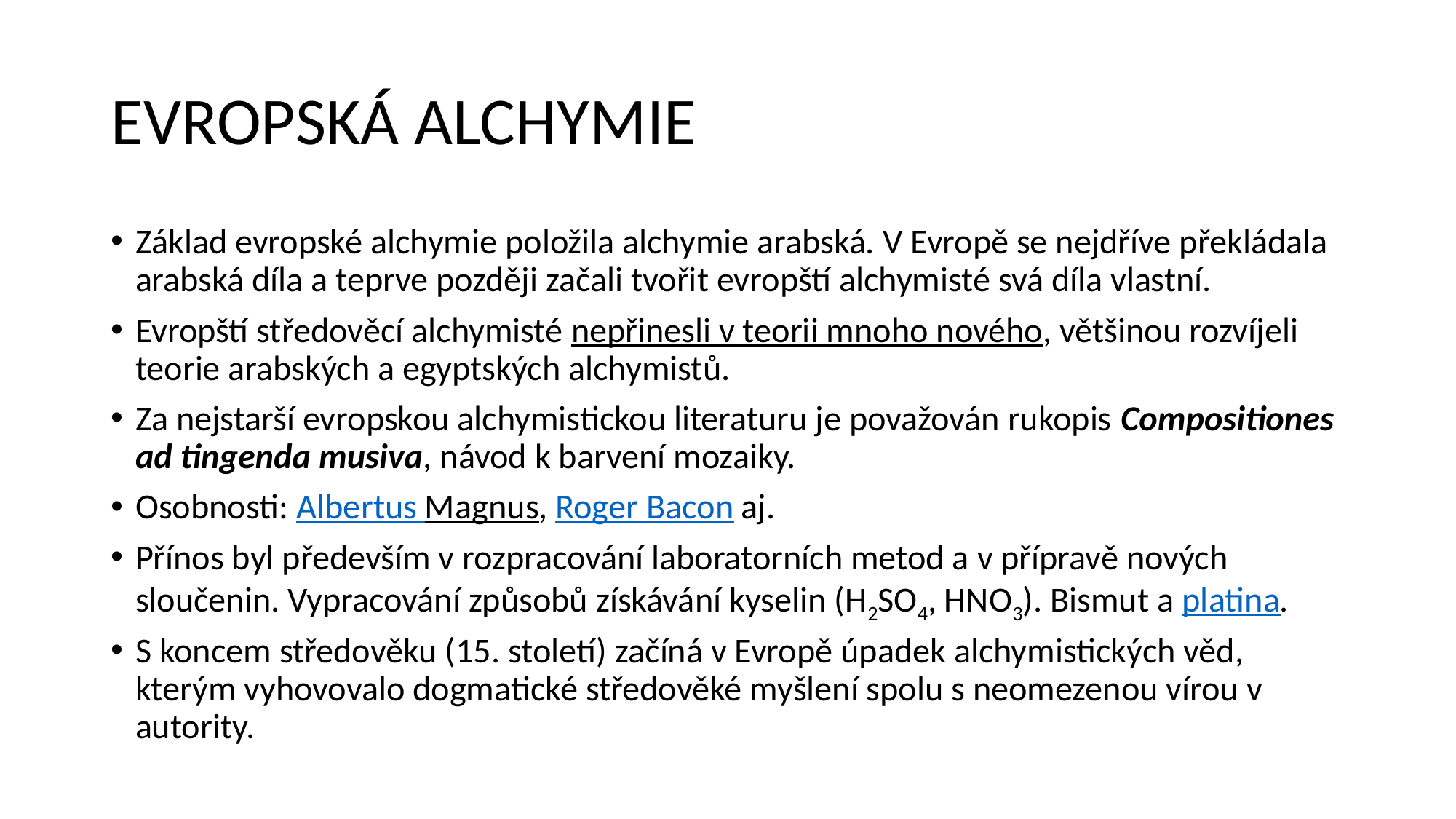

# EVROPSKÁ ALCHYMIE
Základ evropské alchymie položila alchymie arabská. V Evropě se nejdříve překládala arabská díla a teprve později začali tvořit evropští alchymisté svá díla vlastní.
Evropští středověcí alchymisté nepřinesli v teorii mnoho nového, většinou rozvíjeli teorie arabských a egyptských alchymistů.
Za nejstarší evropskou alchymistickou literaturu je považován rukopis Compositiones ad tingenda musiva, návod k barvení mozaiky.
Osobnosti: Albertus Magnus, Roger Bacon aj.
Přínos byl především v rozpracování laboratorních metod a v přípravě nových sloučenin. Vypracování způsobů získávání kyselin (H2SO4, HNO3). Bismut a platina.
S koncem středověku (15. století) začíná v Evropě úpadek alchymistických věd, kterým vyhovovalo dogmatické středověké myšlení spolu s neomezenou vírou v autority.